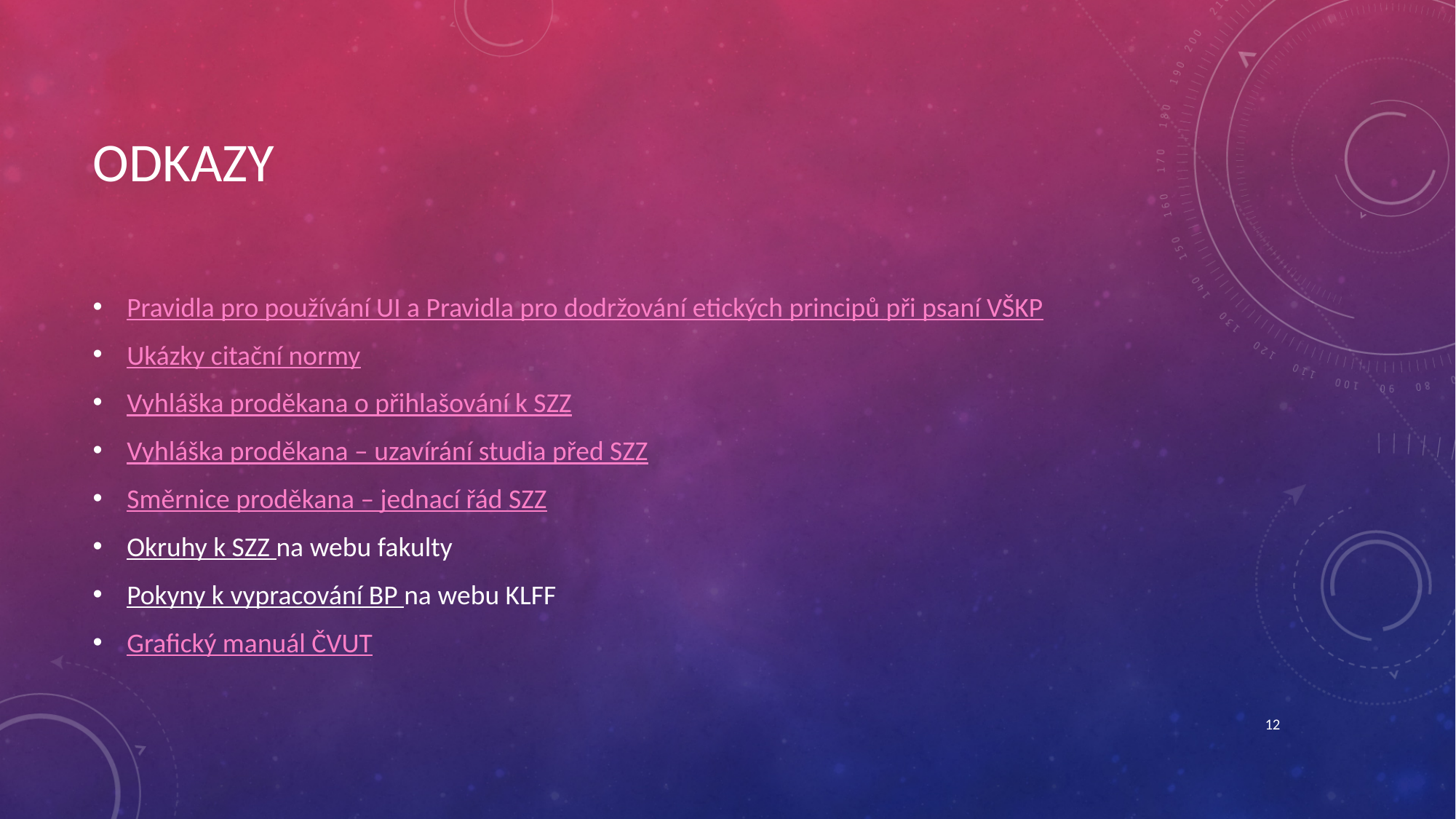

# Odkazy
Pravidla pro používání UI a Pravidla pro dodržování etických principů při psaní VŠKP
Ukázky citační normy
Vyhláška proděkana o přihlašování k SZZ
Vyhláška proděkana – uzavírání studia před SZZ
Směrnice proděkana – jednací řád SZZ
Okruhy k SZZ na webu fakulty
Pokyny k vypracování BP na webu KLFF
Grafický manuál ČVUT
12